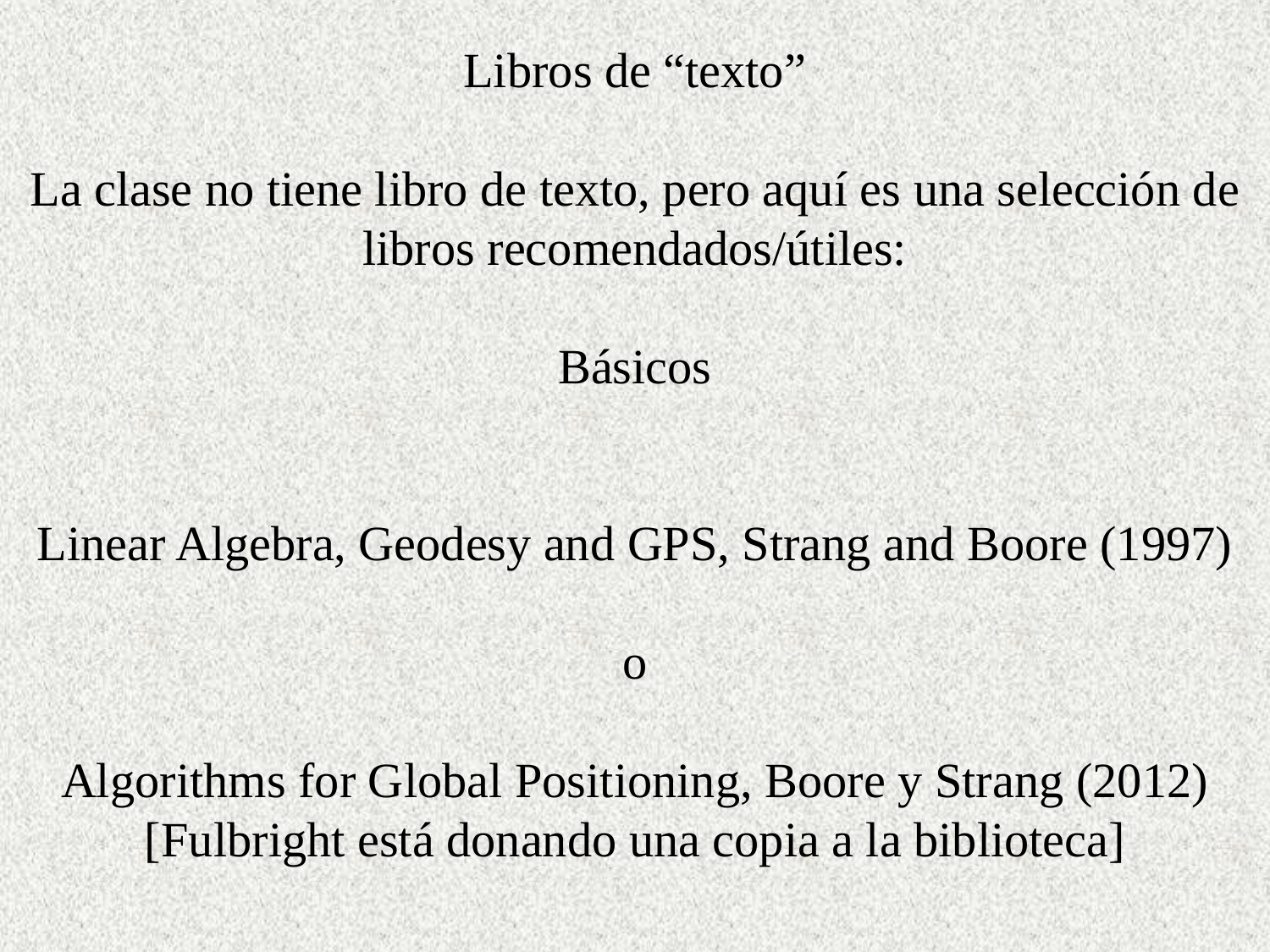

Libros de “texto”

La clase no tiene libro de texto, pero aquí es una selección de libros recomendados/útiles:

Básicos

Linear Algebra, Geodesy and GPS, Strang and Boore (1997)

o

Algorithms for Global Positioning, Boore y Strang (2012)
[Fulbright está donando una copia a la biblioteca]